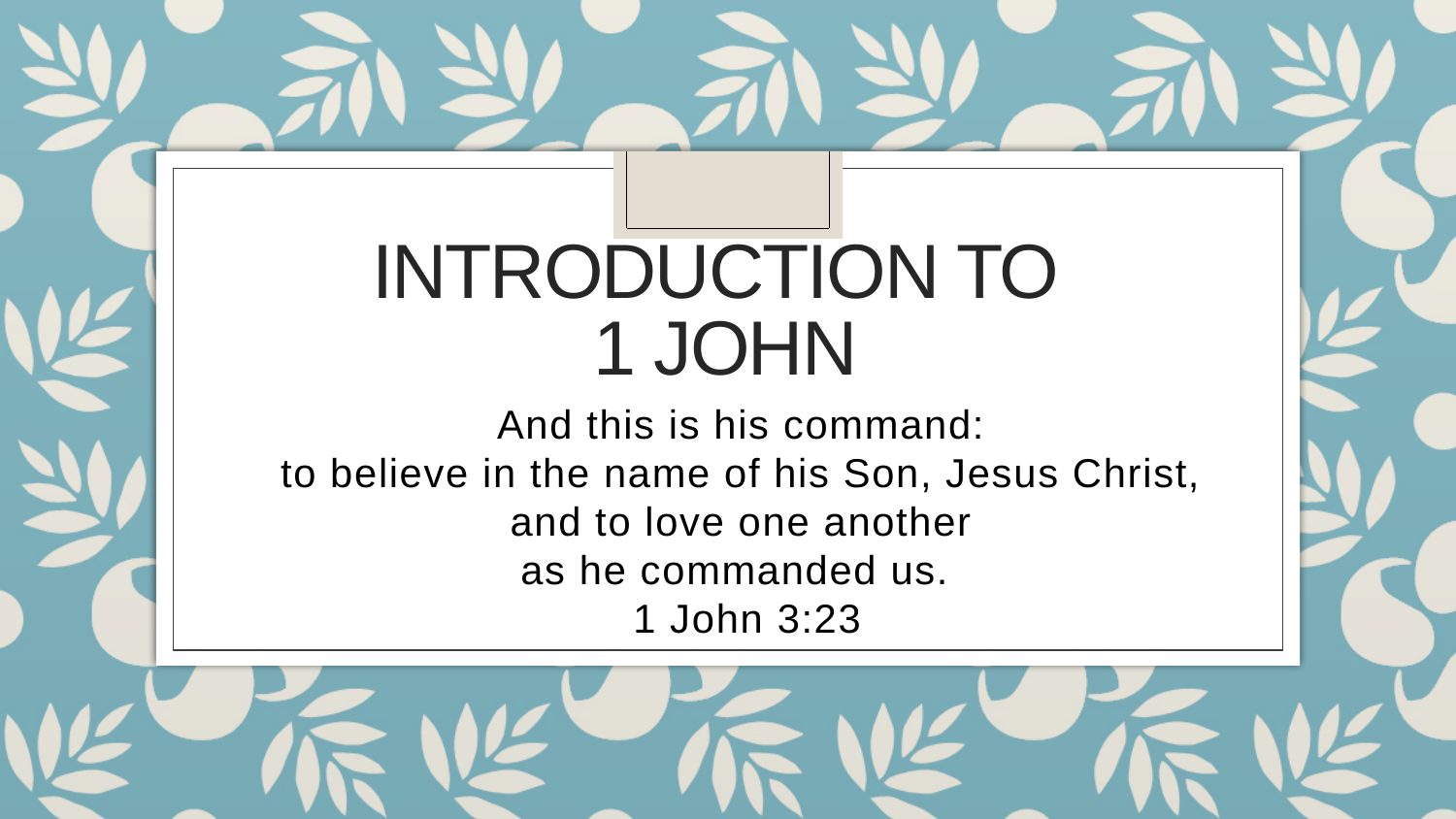

# Introduction to
1 John
And this is his command:
to believe in the name of his Son, Jesus Christ,
and to love one another
as he commanded us.
1 John 3:23